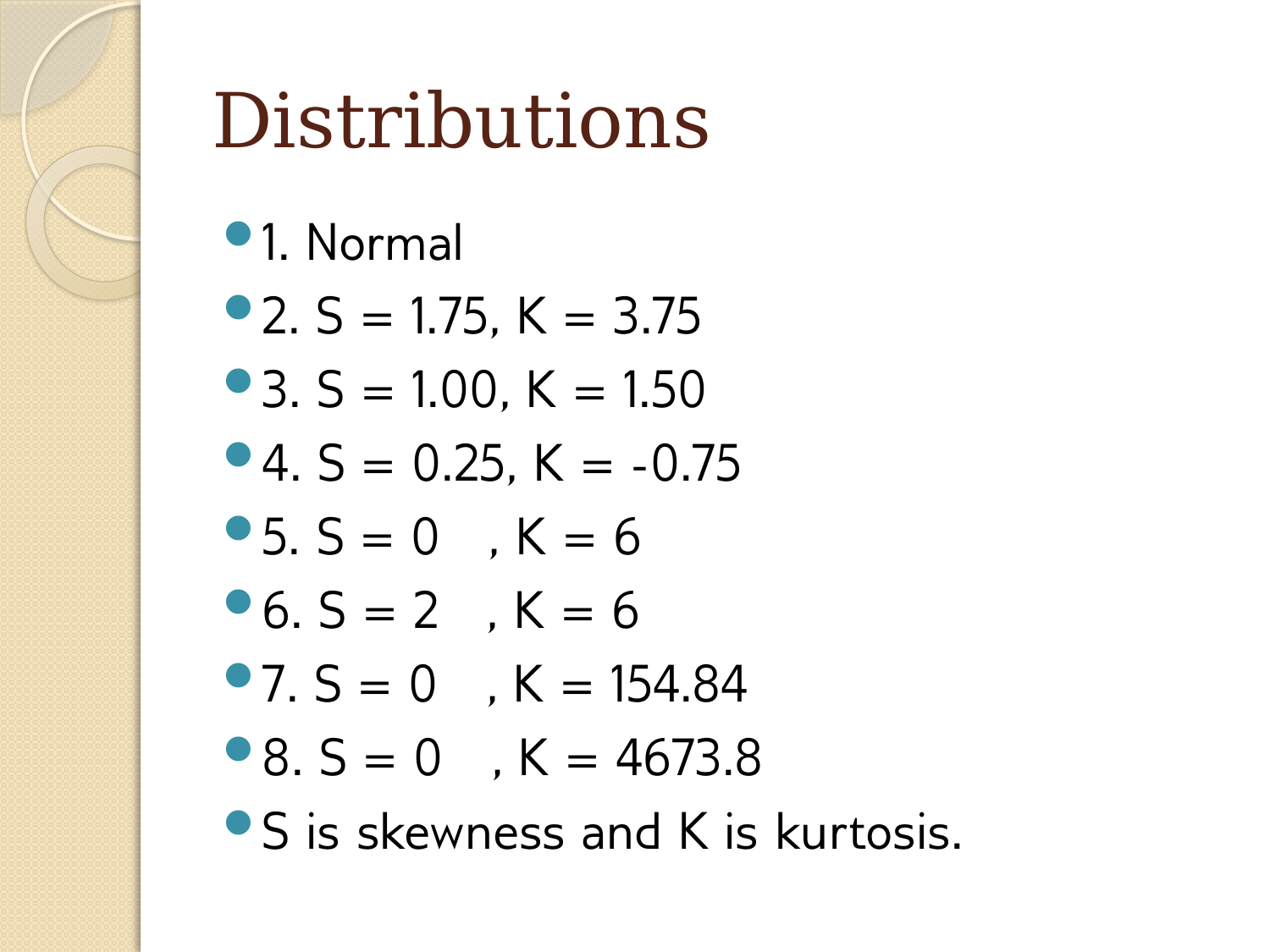

# Distributions
1. Normal
2. S = 1.75, K = 3.75
3. S = 1.00, K = 1.50
4. S = 0.25, K = -0.75
5. S = 0   , K = 6
6. S = 2   , K = 6
7. S = 0   , K = 154.84
8. S = 0   , K = 4673.8
S is skewness and K is kurtosis.